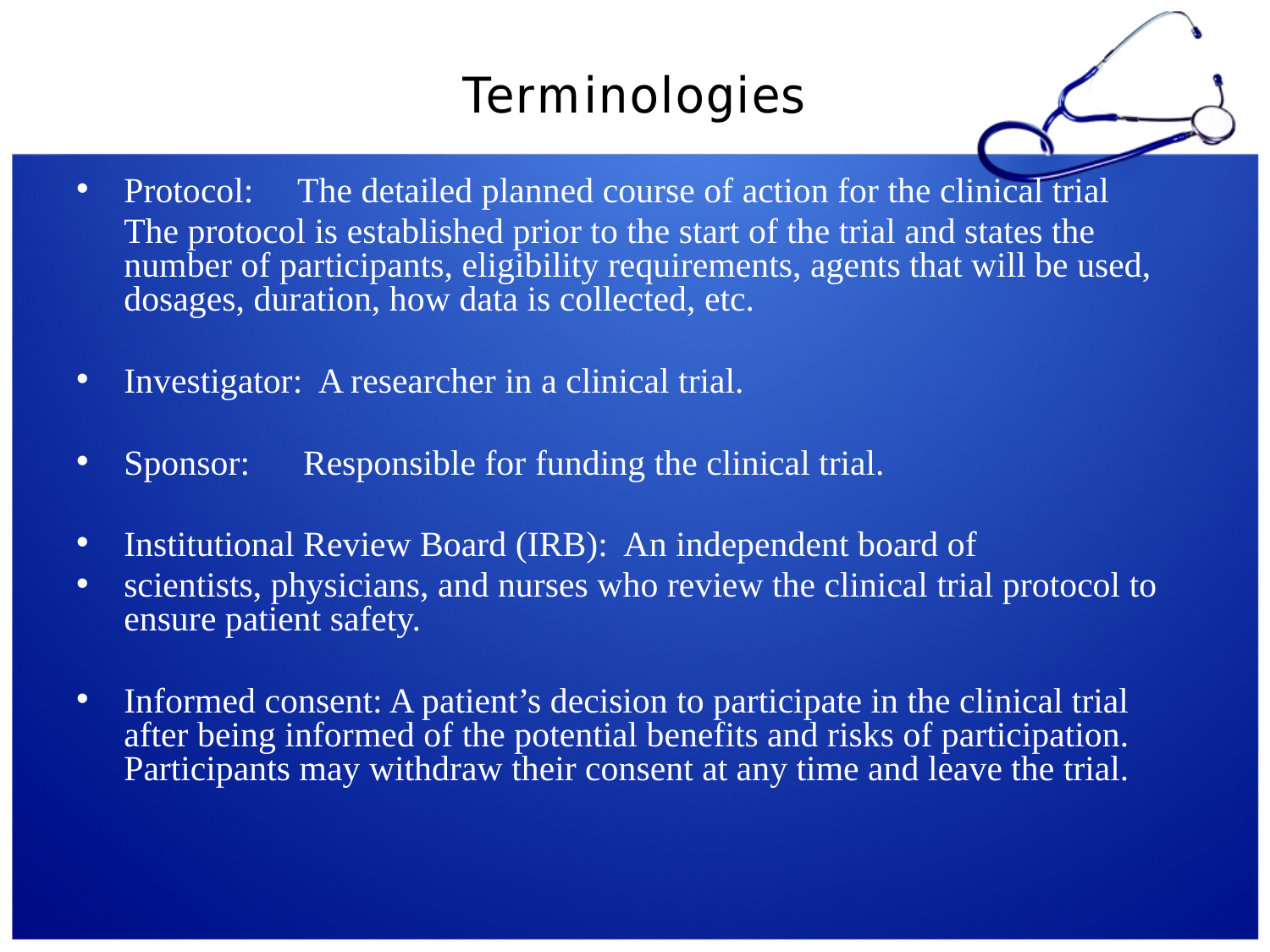

# Terminologies
Protocol:     The detailed planned course of action for the clinical trial
	The protocol is established prior to the start of the trial and states the number of participants, eligibility requirements, agents that will be used, dosages, duration, how data is collected, etc.

Investigator:  A researcher in a clinical trial.

Sponsor:      Responsible for funding the clinical trial.

Institutional Review Board (IRB):  An independent board of
scientists, physicians, and nurses who review the clinical trial protocol to ensure patient safety.

Informed consent: A patient’s decision to participate in the clinical trial after being informed of the potential benefits and risks of participation. Participants may withdraw their consent at any time and leave the trial.